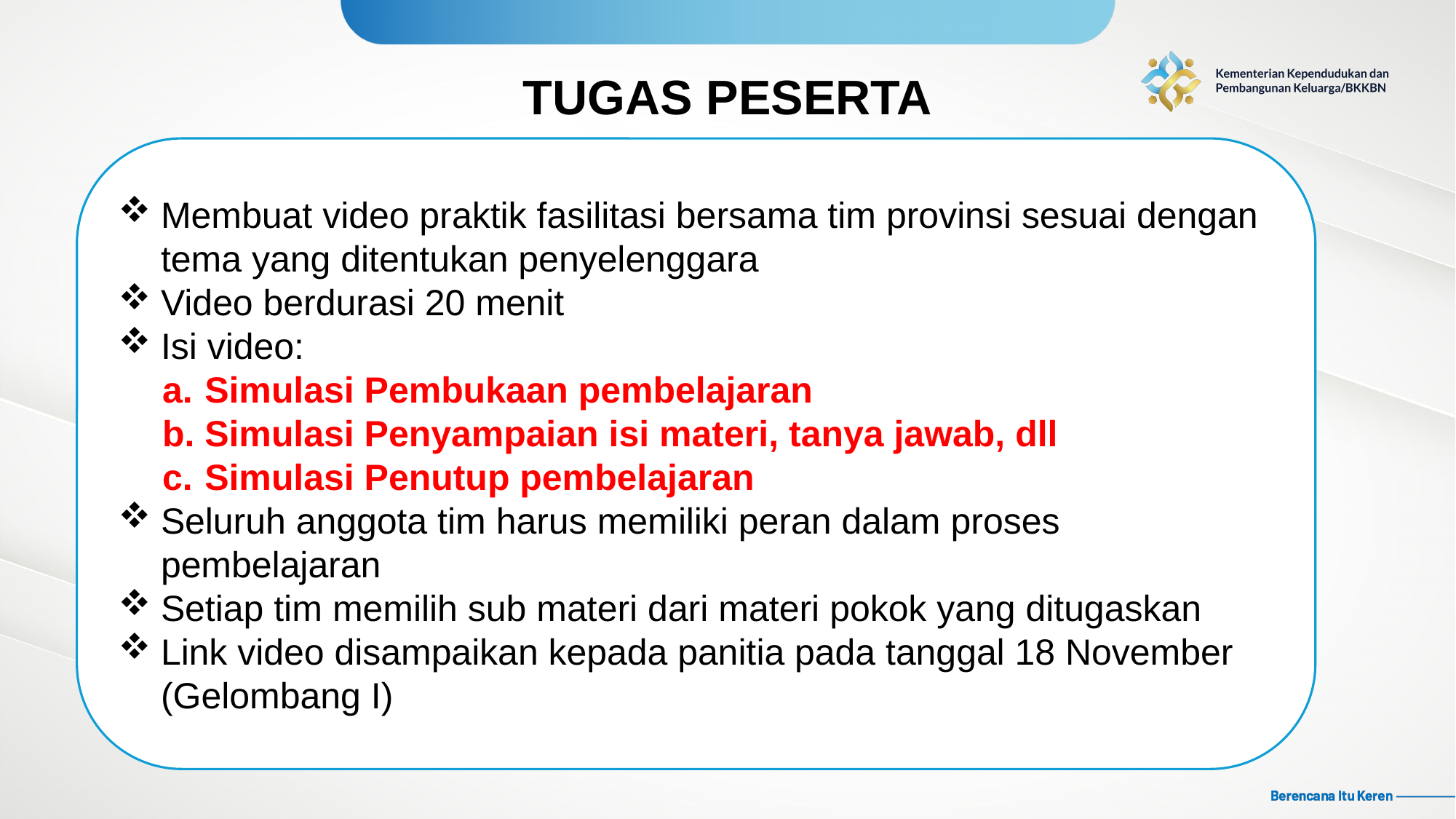

TUGAS PESERTA
Membuat video praktik fasilitasi bersama tim provinsi sesuai dengan tema yang ditentukan penyelenggara
Video berdurasi 20 menit
Isi video:
Simulasi Pembukaan pembelajaran
Simulasi Penyampaian isi materi, tanya jawab, dll
Simulasi Penutup pembelajaran
Seluruh anggota tim harus memiliki peran dalam proses pembelajaran
Setiap tim memilih sub materi dari materi pokok yang ditugaskan
Link video disampaikan kepada panitia pada tanggal 18 November (Gelombang I)